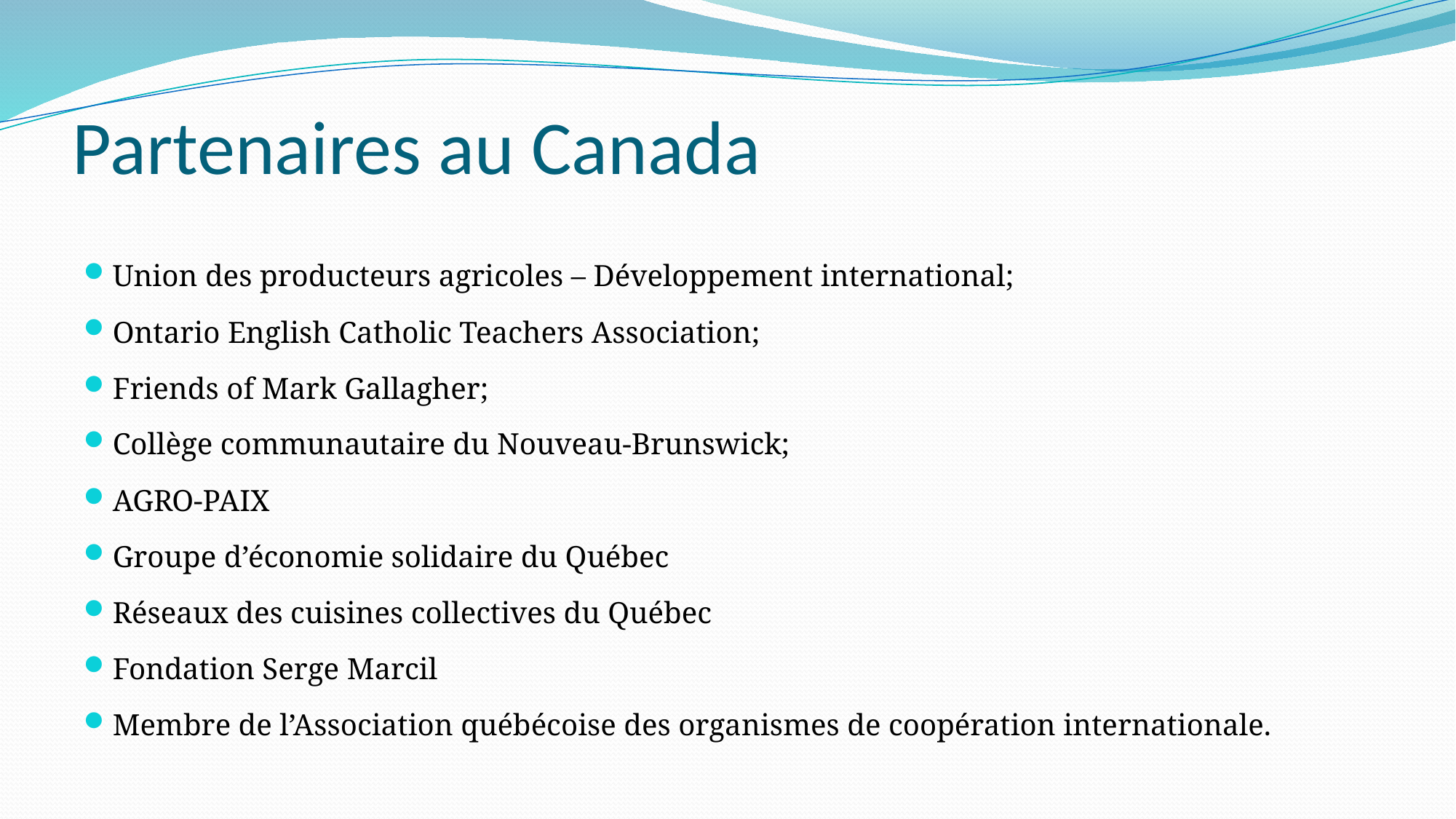

# Partenaires au Canada
Union des producteurs agricoles – Développement international;
Ontario English Catholic Teachers Association;
Friends of Mark Gallagher;
Collège communautaire du Nouveau-Brunswick;
AGRO-PAIX
Groupe d’économie solidaire du Québec
Réseaux des cuisines collectives du Québec
Fondation Serge Marcil
Membre de l’Association québécoise des organismes de coopération internationale.